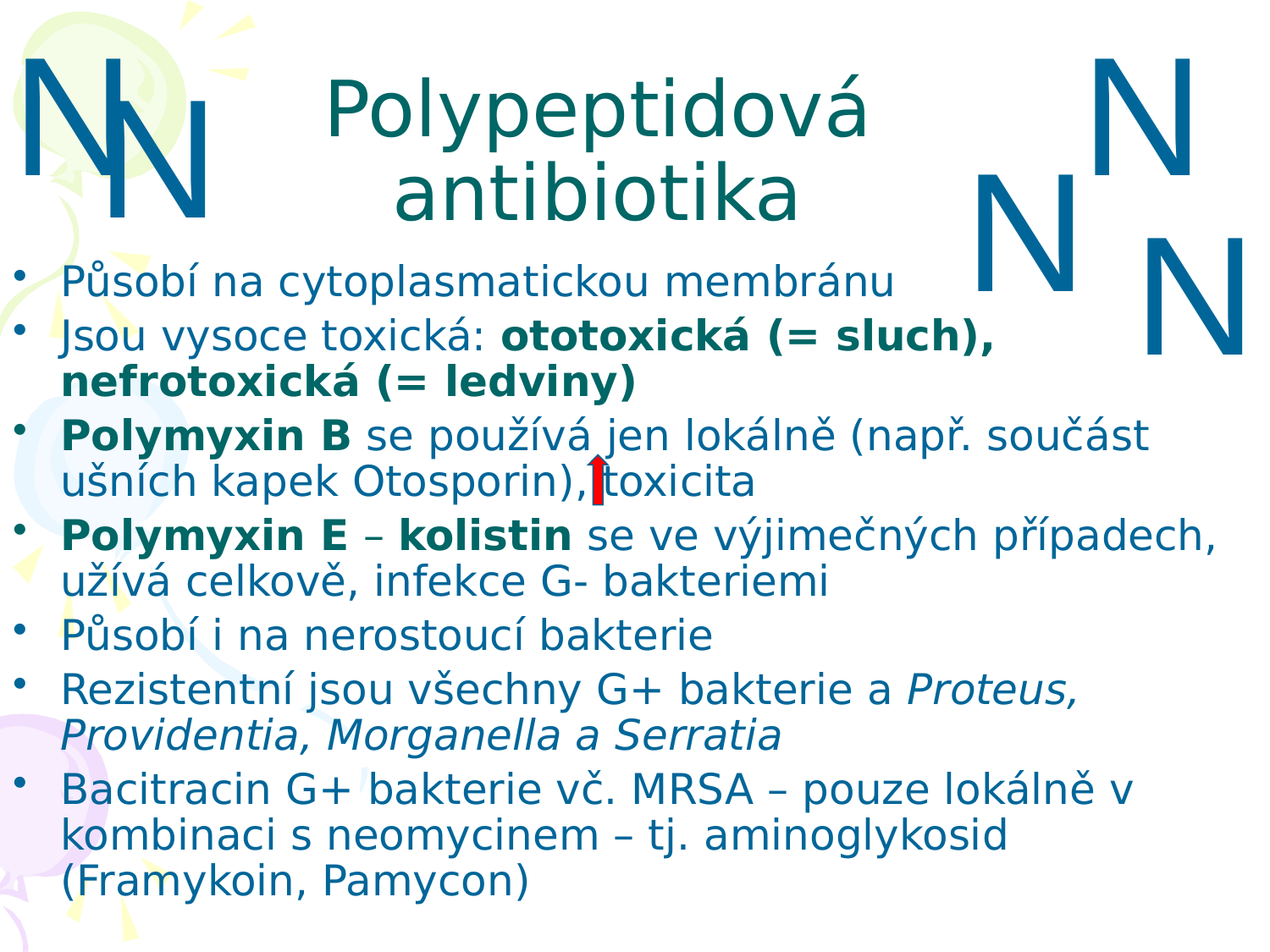

N
N
N
# Polypeptidová antibiotika
N
N
Působí na cytoplasmatickou membránu
Jsou vysoce toxická: ototoxická (= sluch), nefrotoxická (= ledviny)
Polymyxin B se používá jen lokálně (např. součást ušních kapek Otosporin), toxicita
Polymyxin E – kolistin se ve výjimečných případech, užívá celkově, infekce G- bakteriemi
Působí i na nerostoucí bakterie
Rezistentní jsou všechny G+ bakterie a Proteus, Providentia, Morganella a Serratia
Bacitracin G+ bakterie vč. MRSA – pouze lokálně v kombinaci s neomycinem – tj. aminoglykosid (Framykoin, Pamycon)